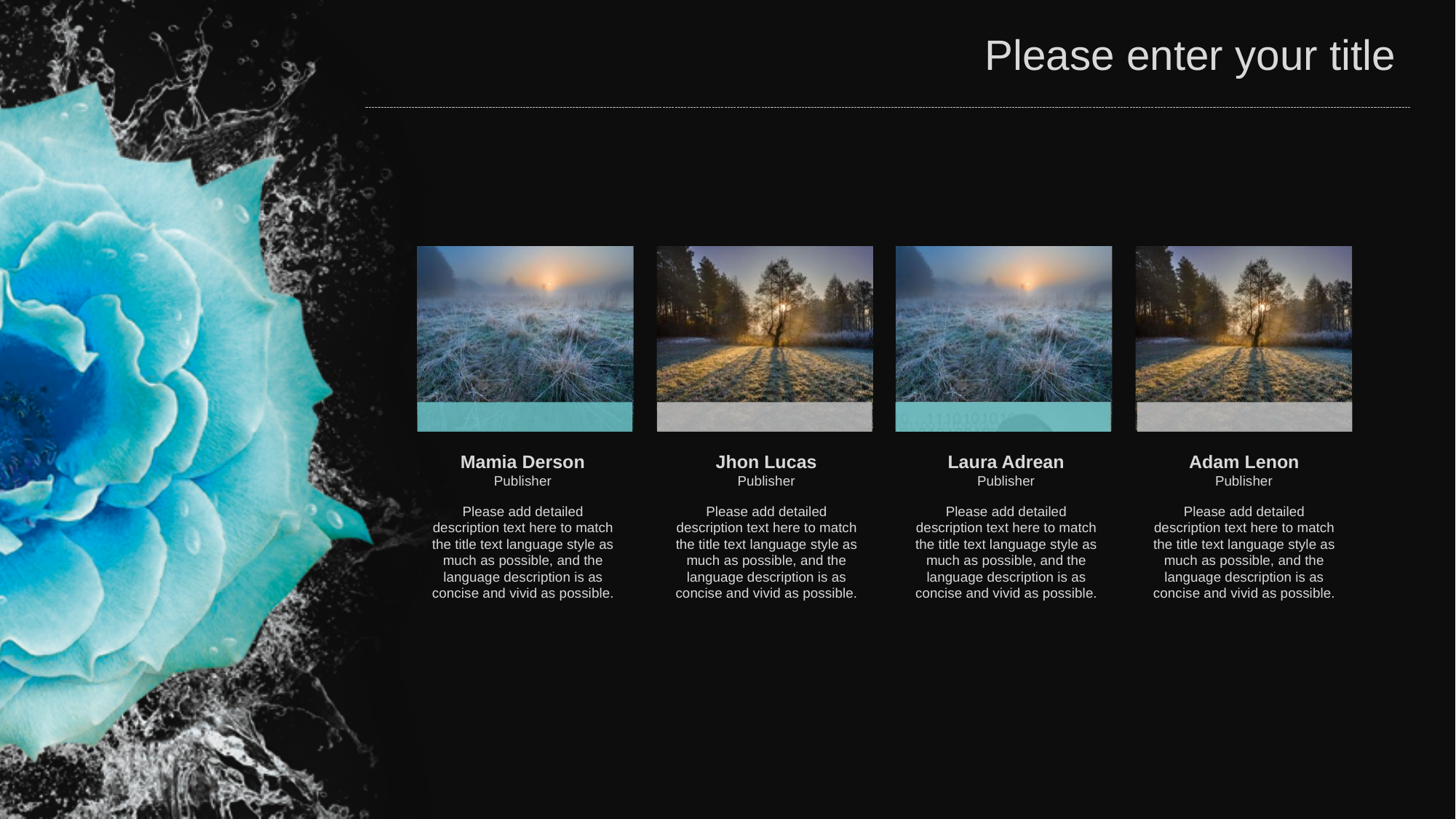

PptTemplate http://www.1ppt.com/moban/
Mamia Derson
Publisher
Please add detailed description text here to match the title text language style as much as possible, and the language description is as concise and vivid as possible.
Jhon Lucas
Publisher
Please add detailed description text here to match the title text language style as much as possible, and the language description is as concise and vivid as possible.
Laura Adrean
Publisher
Please add detailed description text here to match the title text language style as much as possible, and the language description is as concise and vivid as possible.
Adam Lenon
Publisher
Please add detailed description text here to match the title text language style as much as possible, and the language description is as concise and vivid as possible.